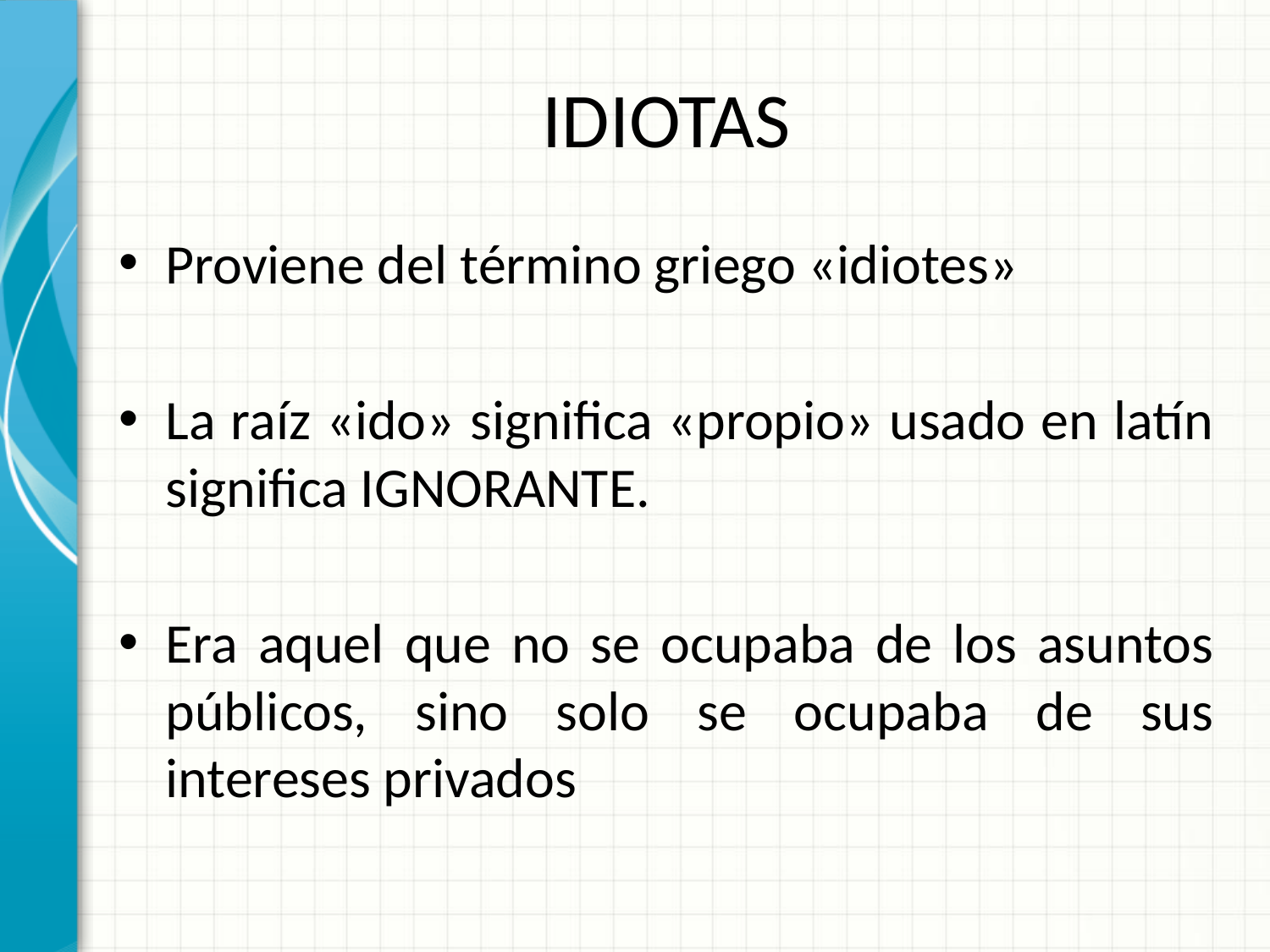

# IDIOTAS
Proviene del término griego «idiotes»

La raíz «ido» significa «propio» usado en latín significa IGNORANTE.

Era aquel que no se ocupaba de los asuntos públicos, sino solo se ocupaba de sus intereses privados